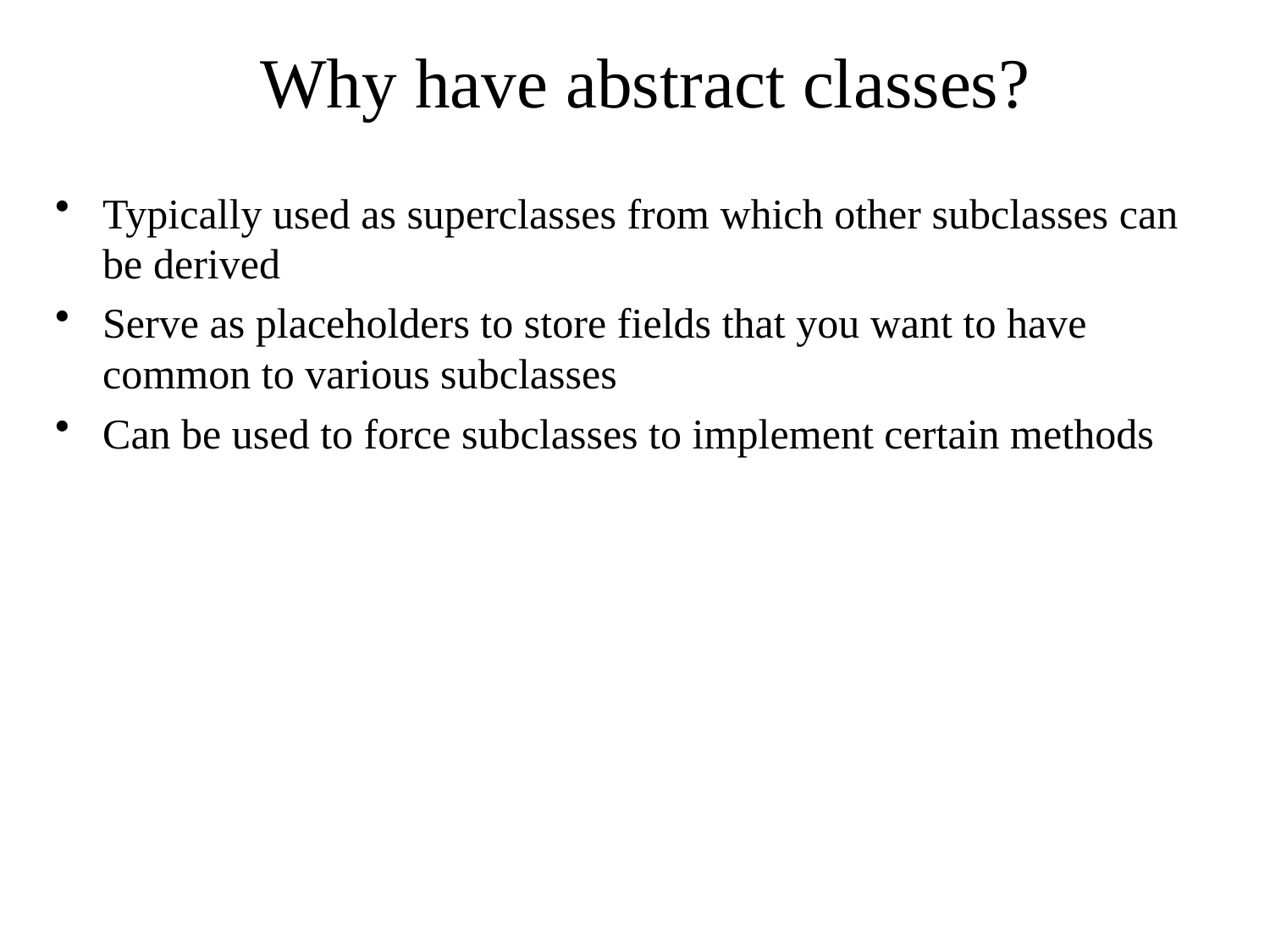

# Why have abstract classes?
Typically used as superclasses from which other subclasses can be derived
Serve as placeholders to store fields that you want to have common to various subclasses
Can be used to force subclasses to implement certain methods